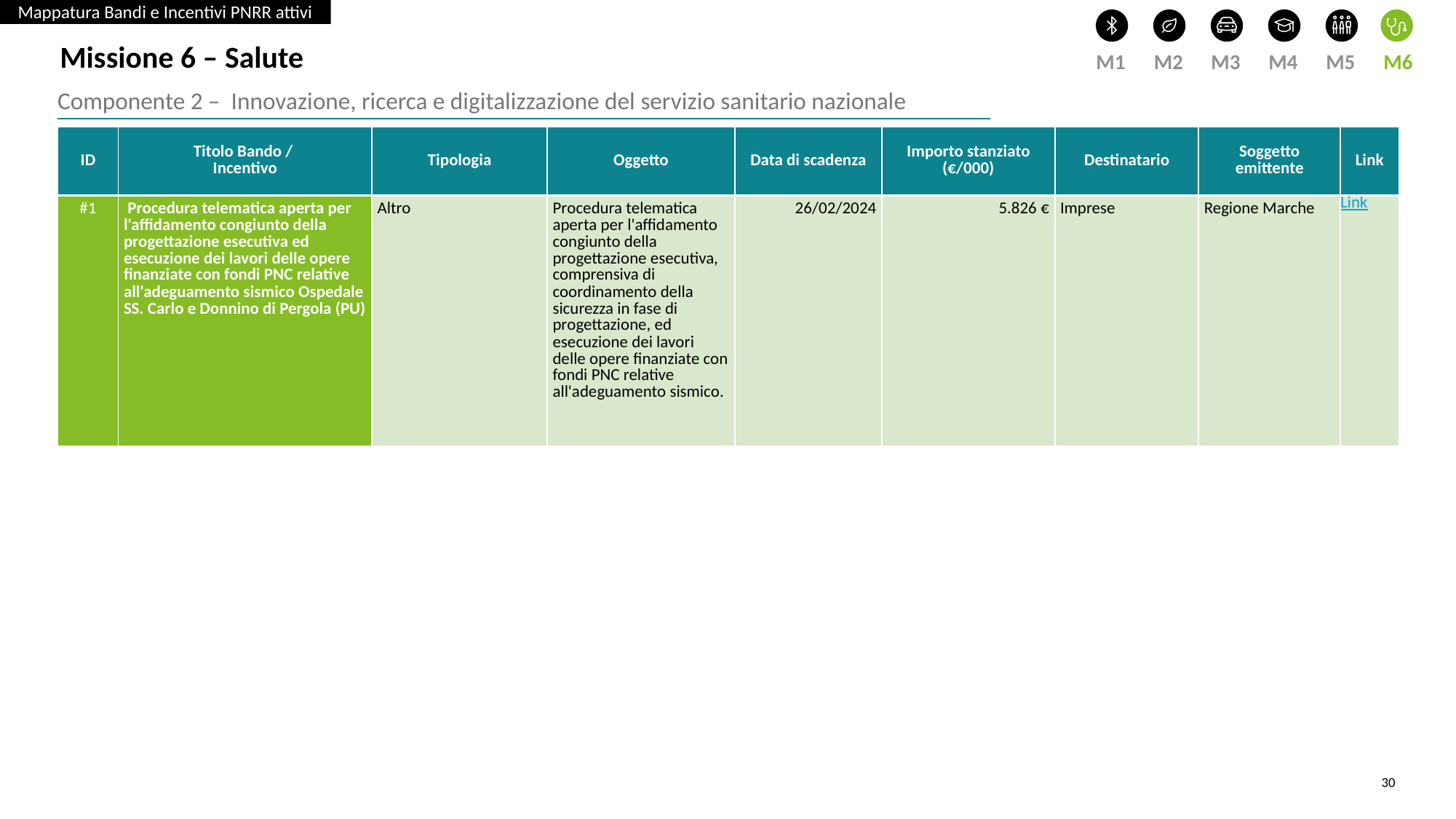

Mappatura Bandi e Incentivi PNRR attivi

M1

M2

M3

M4

M5

M6
Missione 6 – Salute
Componente 2 –  Innovazione, ricerca e digitalizzazione del servizio sanitario nazionale
| ID | Titolo Bando / Incentivo | Tipologia | Oggetto | Data di scadenza | Importo stanziato (€/000) | Destinatario | Soggetto emittente | Link |
| --- | --- | --- | --- | --- | --- | --- | --- | --- |
| #1 | Procedura telematica aperta per l'affidamento congiunto della progettazione esecutiva ed esecuzione dei lavori delle opere finanziate con fondi PNC relative all'adeguamento sismico Ospedale SS. Carlo e Donnino di Pergola (PU) | Altro | Procedura telematica aperta per l'affidamento congiunto della progettazione esecutiva, comprensiva di coordinamento della sicurezza in fase di progettazione, ed esecuzione dei lavori delle opere finanziate con fondi PNC relative all'adeguamento sismico. | 26/02/2024 | 5.826 € | Imprese | Regione Marche | Link |